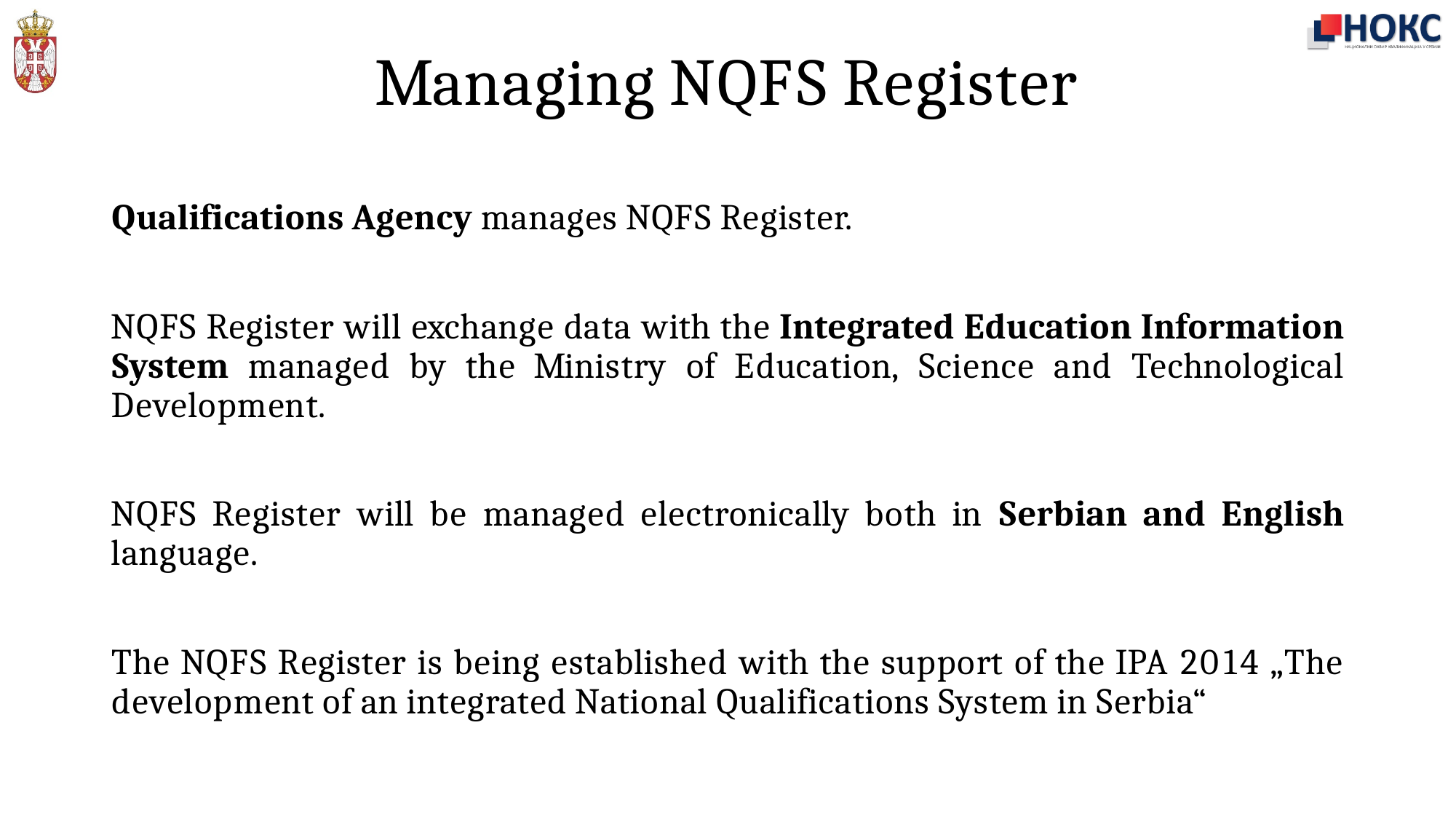

# Managing NQFS Register

Qualifications Agency manages NQFS Register.

NQFS Register will exchange data with the Integrated Education Information System managed by the Ministry of Education, Science and Technological Development.

NQFS Register will be managed electronically both in Serbian and English language.

The NQFS Register is being established with the support of the IPA 2014 „The development of an integrated National Qualifications System in Serbia“